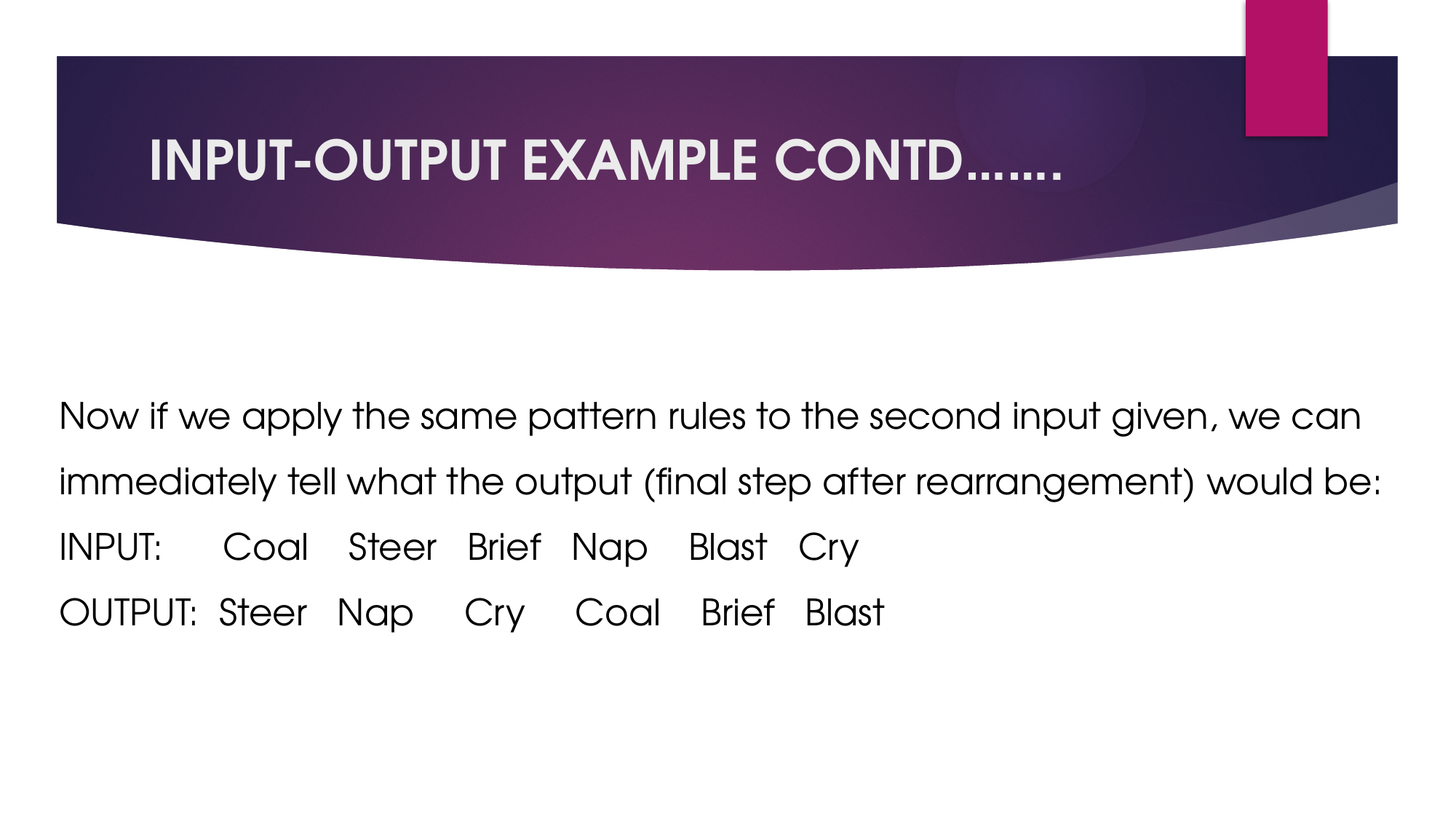

# INPUT-OUTPUT EXAMPLE CONTD…….
Now if we apply the same pattern rules to the second input given, we can immediately tell what the output (final step after rearrangement) would be:
INPUT:      Coal    Steer   Brief   Nap    Blast   Cry
OUTPUT:  Steer   Nap     Cry     Coal    Brief   Blast